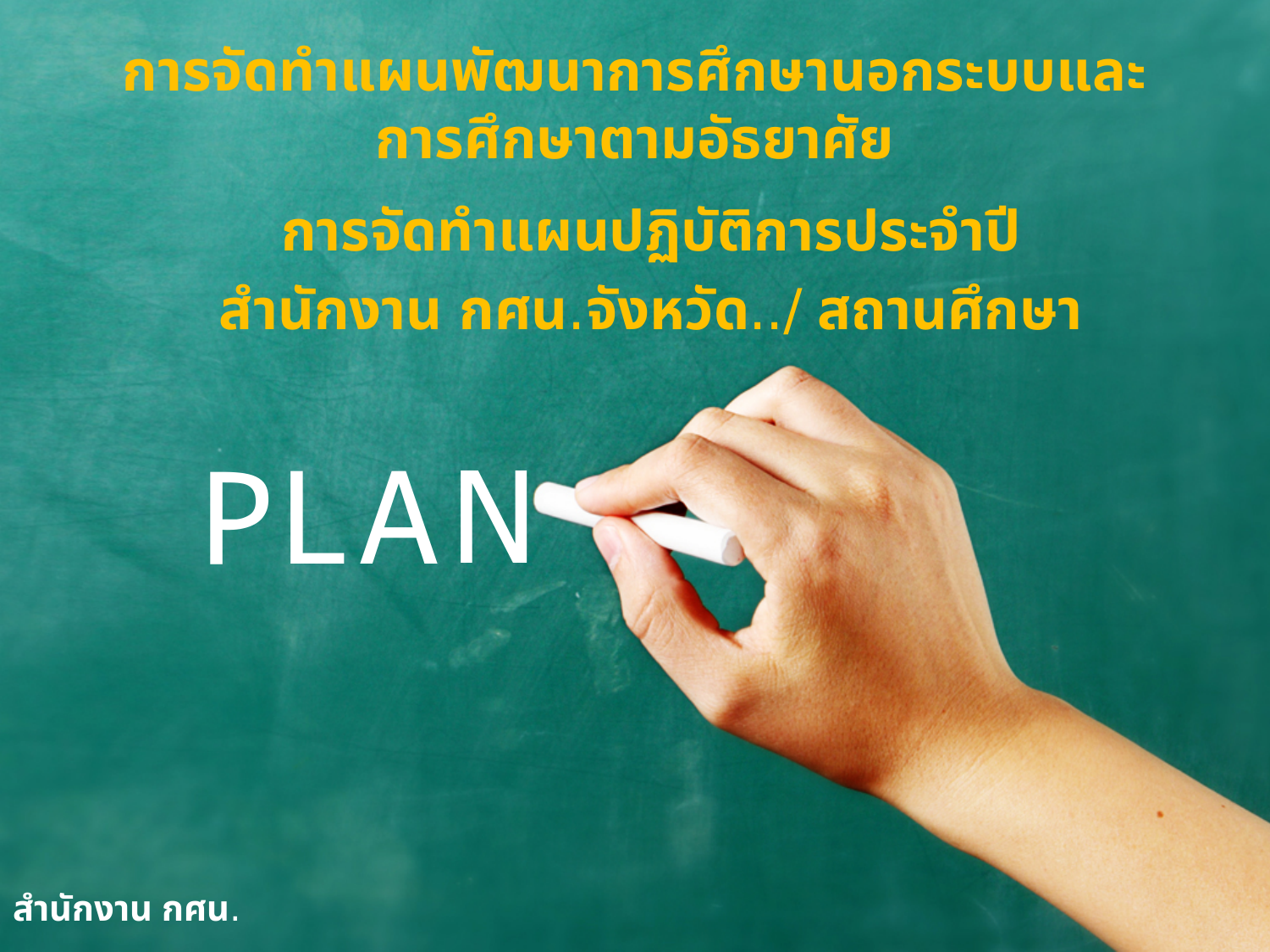

# การจัดทำแผนพัฒนาการศึกษานอกระบบและ การศึกษาตามอัธยาศัย
การจัดทำแผนปฏิบัติการประจำปี
สำนักงาน กศน.จังหวัด../สถานศึกษา

N

A

L

P

สำนักงาน กศน.